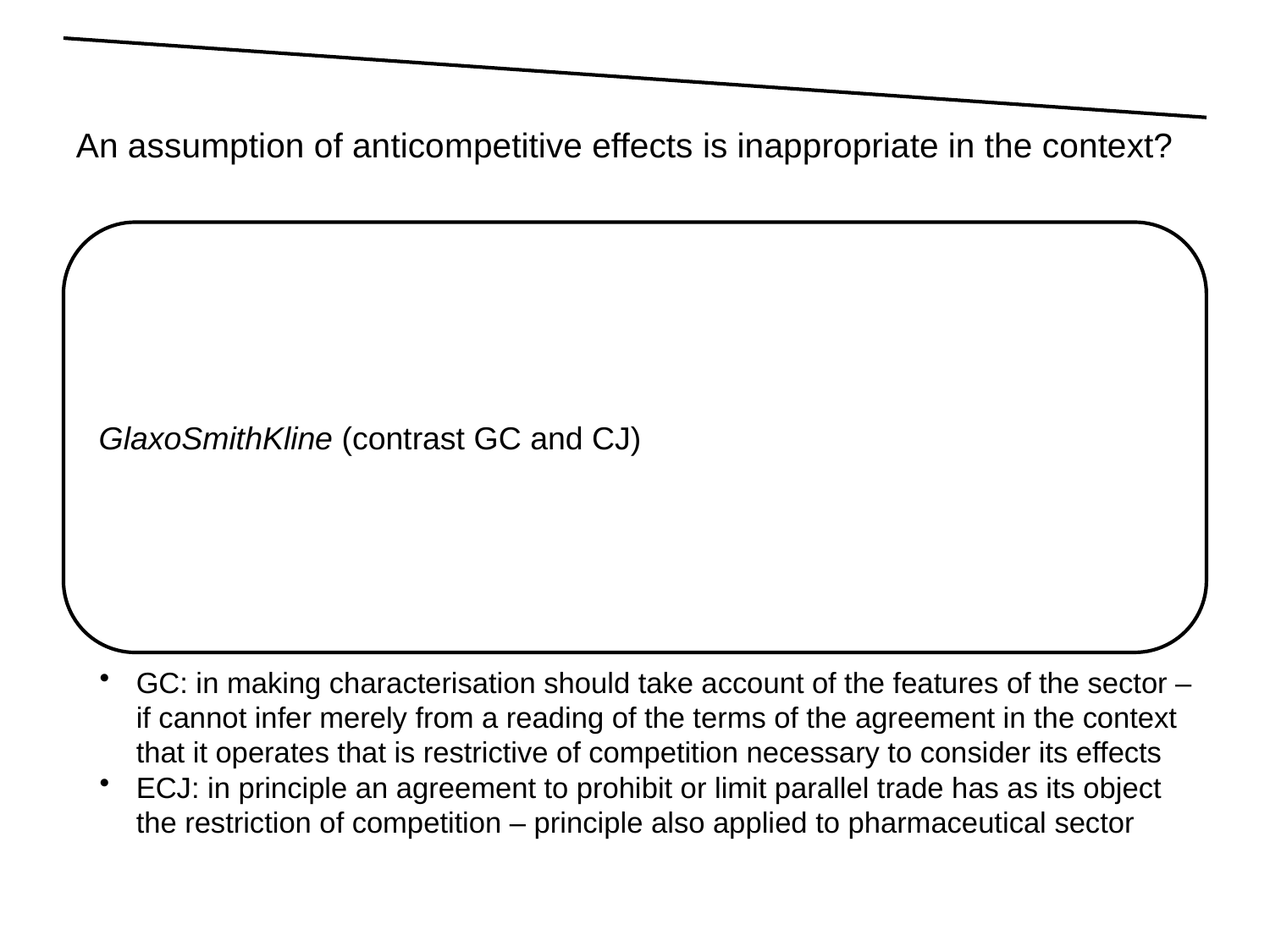

An assumption of anticompetitive effects is inappropriate in the context?
GlaxoSmithKline (contrast GC and CJ)
GC: in making characterisation should take account of the features of the sector – if cannot infer merely from a reading of the terms of the agreement in the context that it operates that is restrictive of competition necessary to consider its effects
ECJ: in principle an agreement to prohibit or limit parallel trade has as its object the restriction of competition – principle also applied to pharmaceutical sector